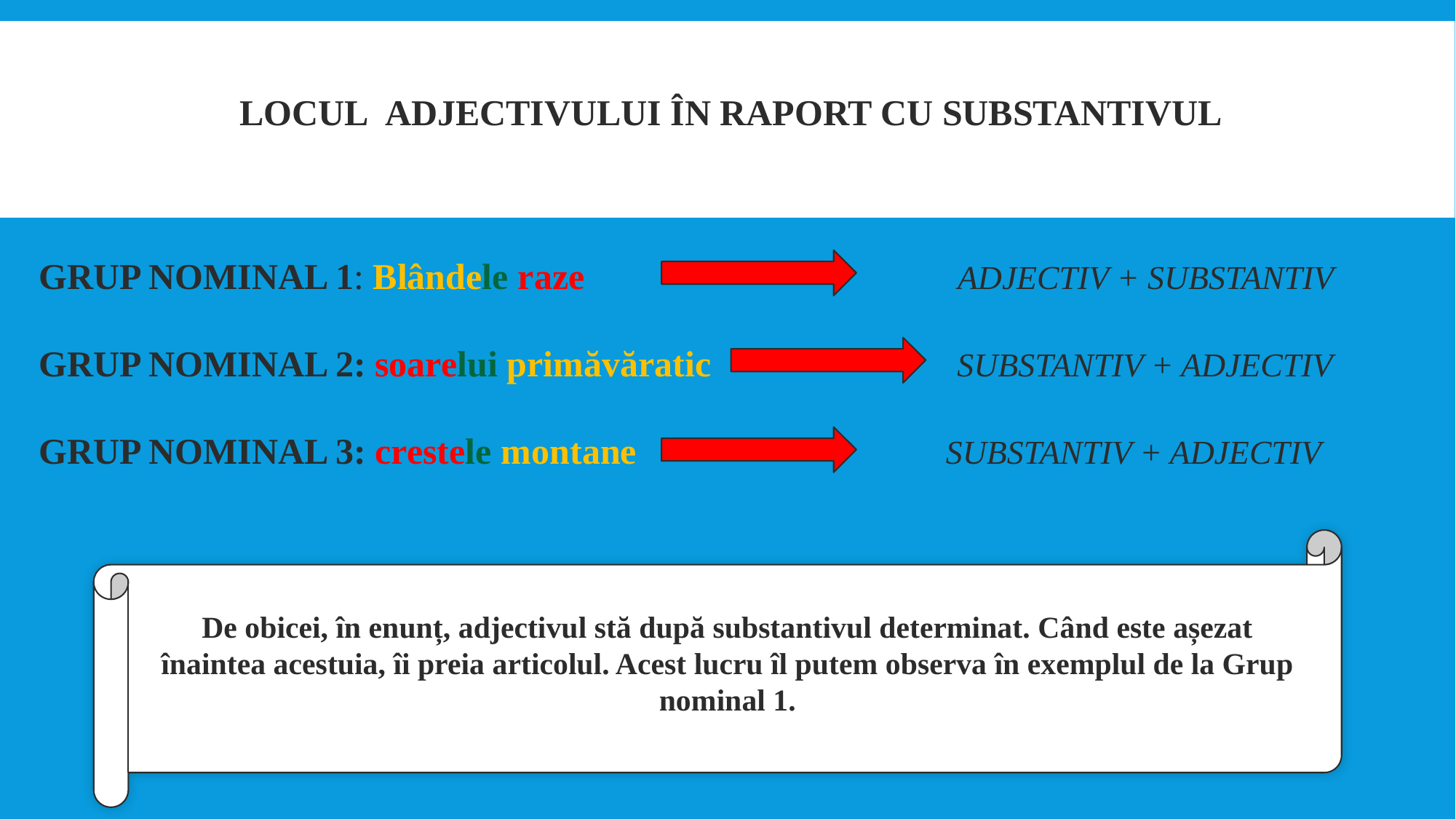

# Locul  adjectivului în raport cu substantivul
GRUP NOMINAL 1: Blândele raze                                         ADJECTIV + SUBSTANTIV

GRUP NOMINAL 2: soarelui primăvăratic                           SUBSTANTIV + ADJECTIV

GRUP NOMINAL 3: crestele montane                                  SUBSTANTIV + ADJECTIV

De obicei, în enunț, adjectivul stă după substantivul determinat. Când este așezat înaintea acestuia, îi preia articolul. Acest lucru îl putem observa în exemplul de la Grup nominal 1.